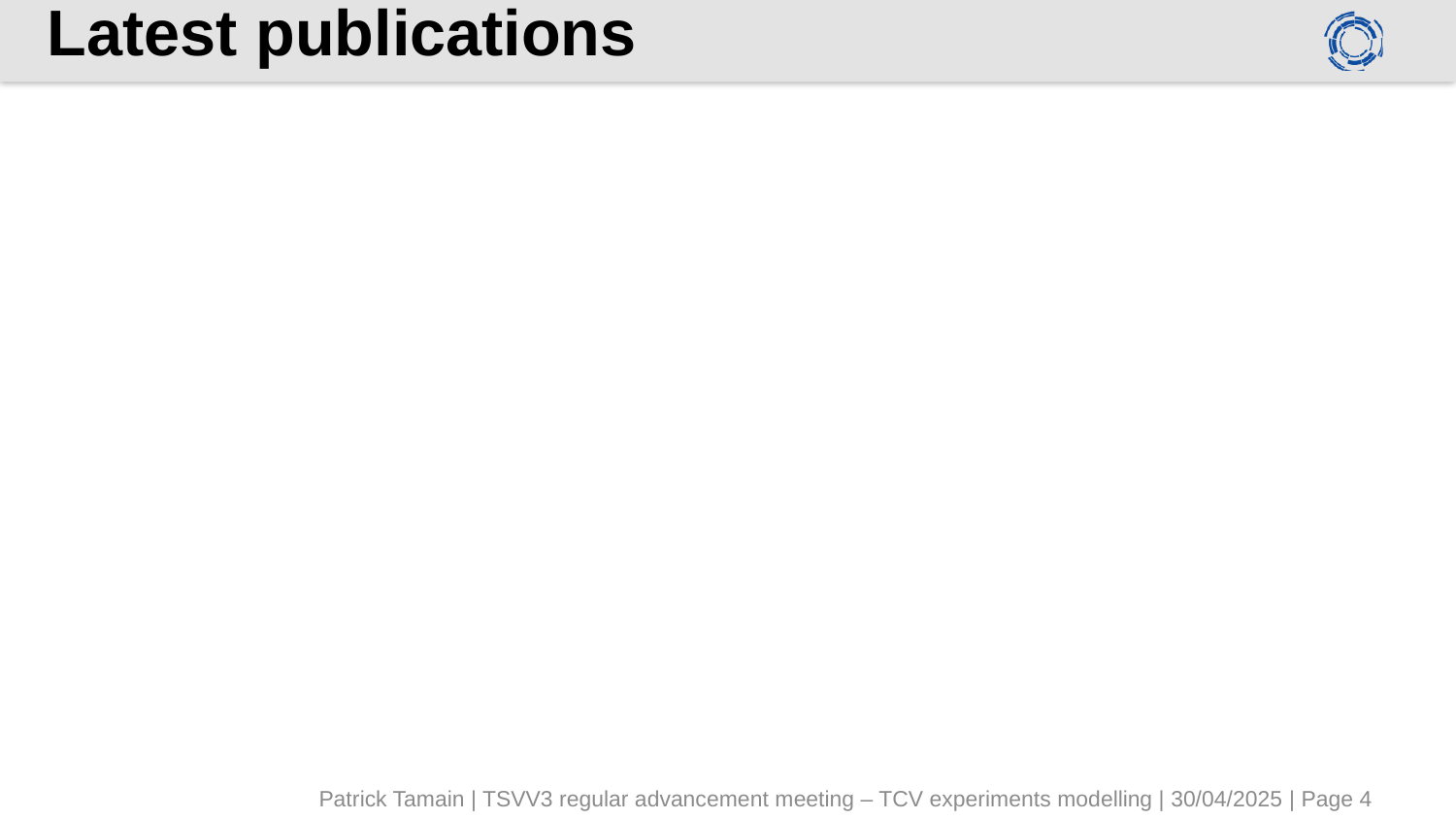

# Latest publications

|  |
| --- |
|  |
|  |
|  |
|  |
|  |
|  |
|  |
|  |
|  |
|  |
|  |
Patrick Tamain | TSVV3 regular advancement meeting – TCV experiments modelling | 30/04/2025 | Page 4